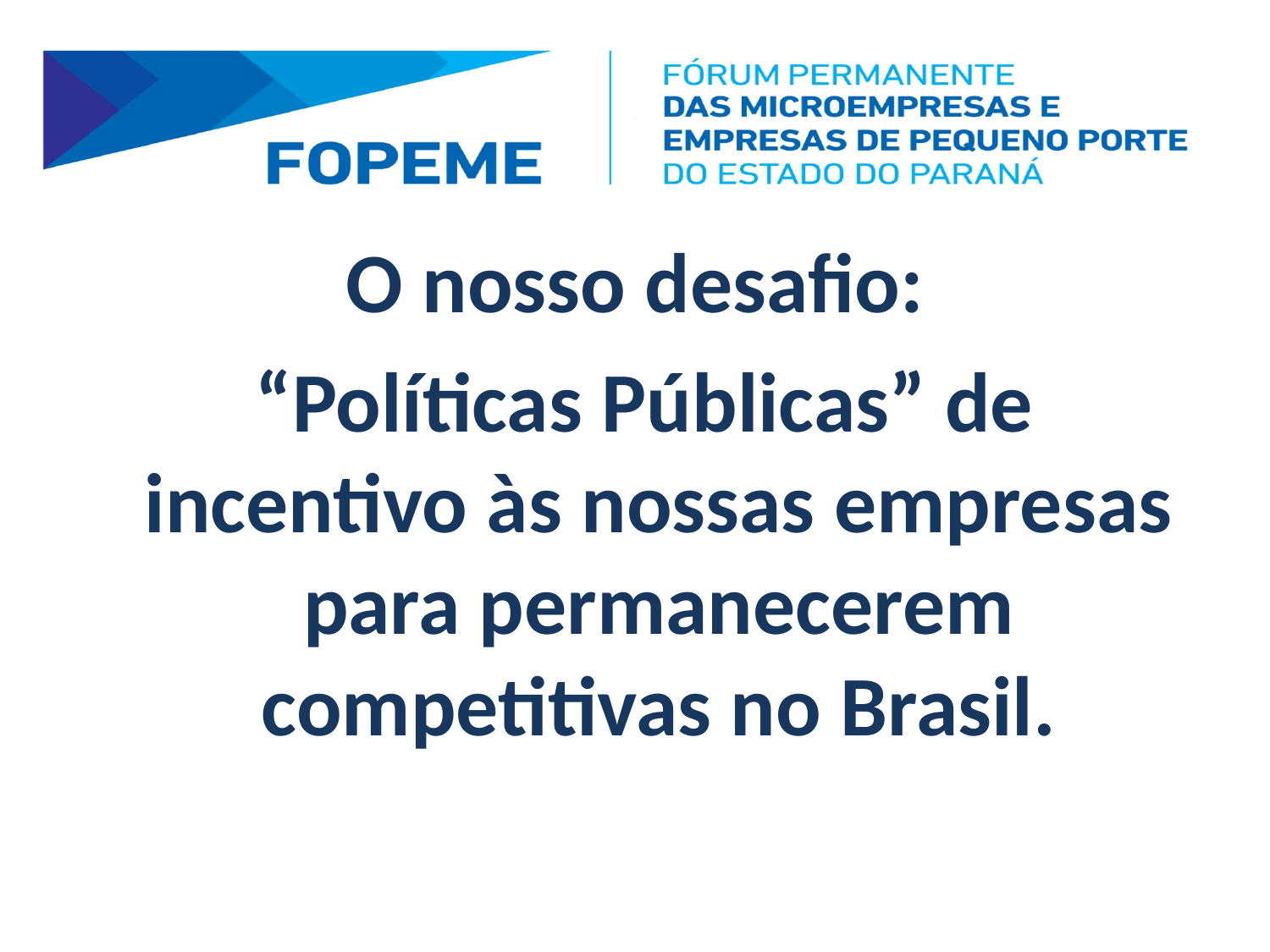

# .
O nosso desafio:
 “Políticas Públicas” de incentivo às nossas empresas para permanecerem competitivas no Brasil.